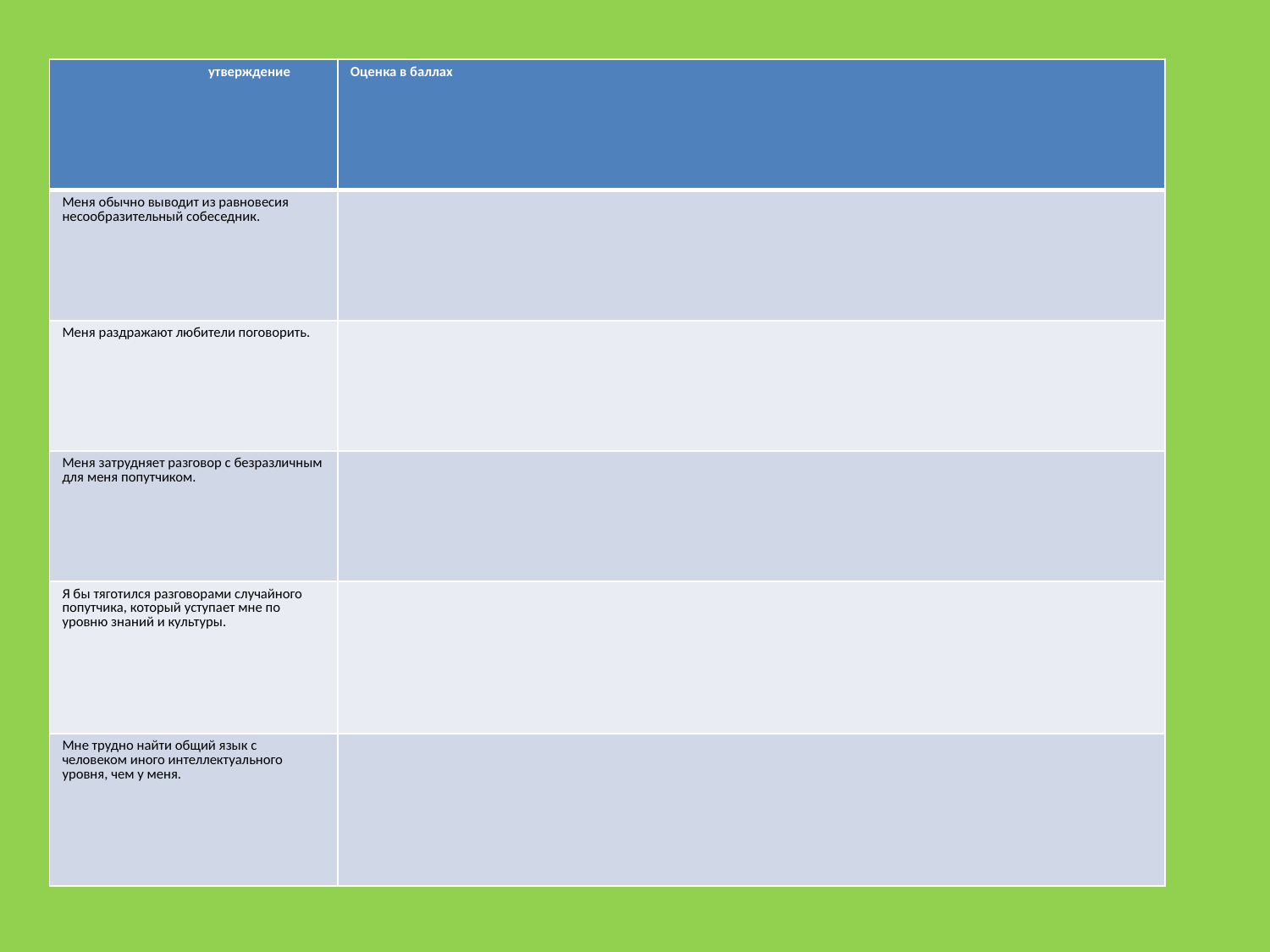

| утверждение | Оценка в баллах |
| --- | --- |
| Меня обычно выводит из равновесия несообразительный собеседник. |  |
| Меня раздражают любители поговорить. |  |
| Меня затрудняет разговор с безразличным для меня попутчиком. |  |
| Я бы тяготился разговорами случайного попутчика, который уступает мне по уровню знаний и культуры. |  |
| Мне трудно найти общий язык с человеком иного интеллектуального уровня, чем у меня. |  |